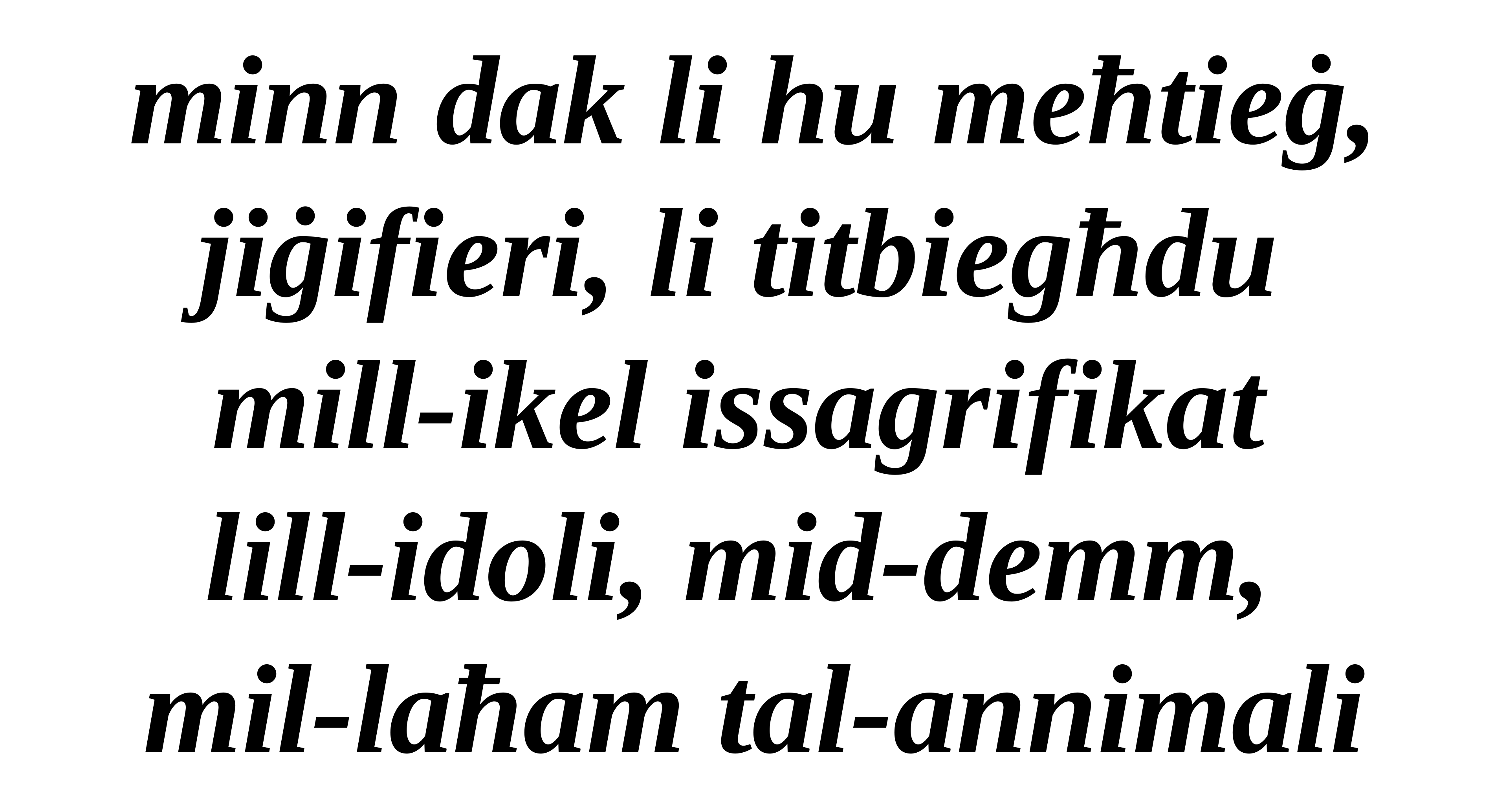

minn dak li hu meħtieġ, jiġifieri, li titbiegħdu
mill-ikel issagrifikat
lill-idoli, mid-demm,
mil-laħam tal-annimali